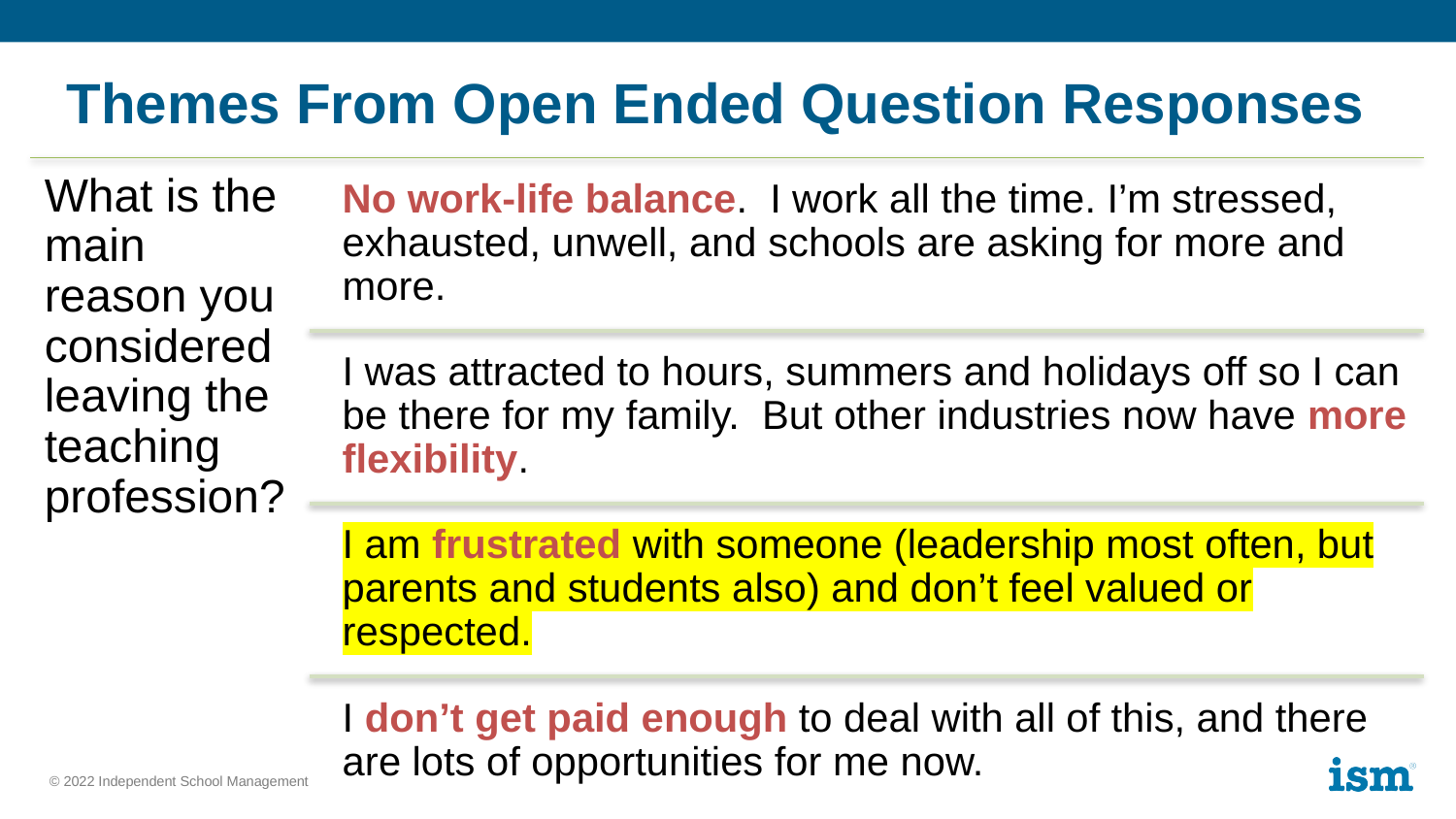

# Themes From Open Ended Question Responses

What is the main reason you considered leaving the teaching profession?

No work-life balance.  I work all the time. I’m stressed, exhausted, unwell, and schools are asking for more and more.

I was attracted to hours, summers and holidays off so I can be there for my family.  But other industries now have more flexibility.

I am frustrated with someone (leadership most often, but parents and students also) and don’t feel valued or respected.

I don’t get paid enough to deal with all of this, and there are lots of opportunities for me now.